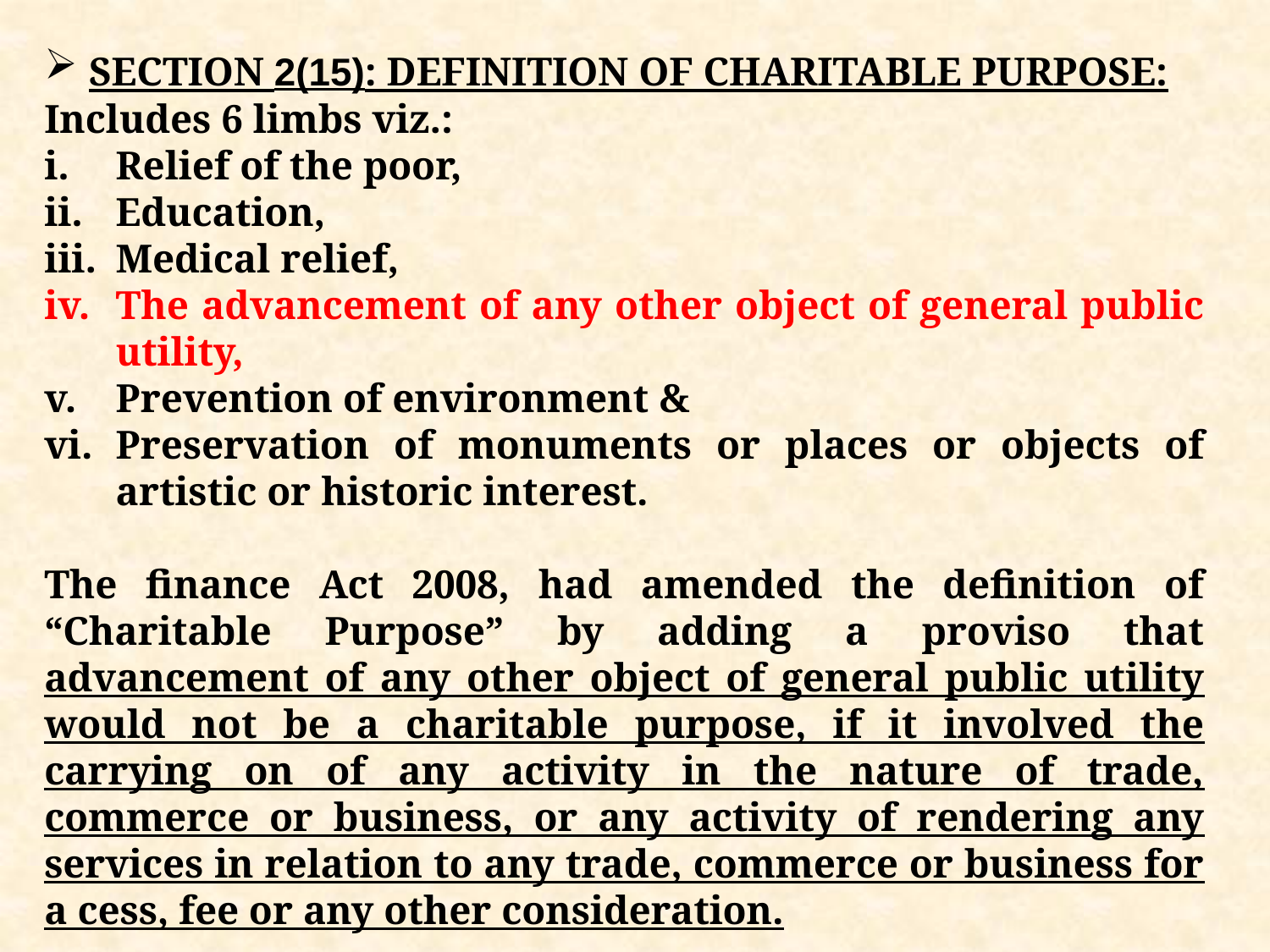

SECTION 2(15): DEFINITION OF CHARITABLE PURPOSE:
Includes 6 limbs viz.:
Relief of the poor,
Education,
Medical relief,
The advancement of any other object of general public utility,
Prevention of environment &
Preservation of monuments or places or objects of artistic or historic interest.

The finance Act 2008, had amended the definition of “Charitable Purpose” by adding a proviso that advancement of any other object of general public utility would not be a charitable purpose, if it involved the carrying on of any activity in the nature of trade, commerce or business, or any activity of rendering any services in relation to any trade, commerce or business for a cess, fee or any other consideration.